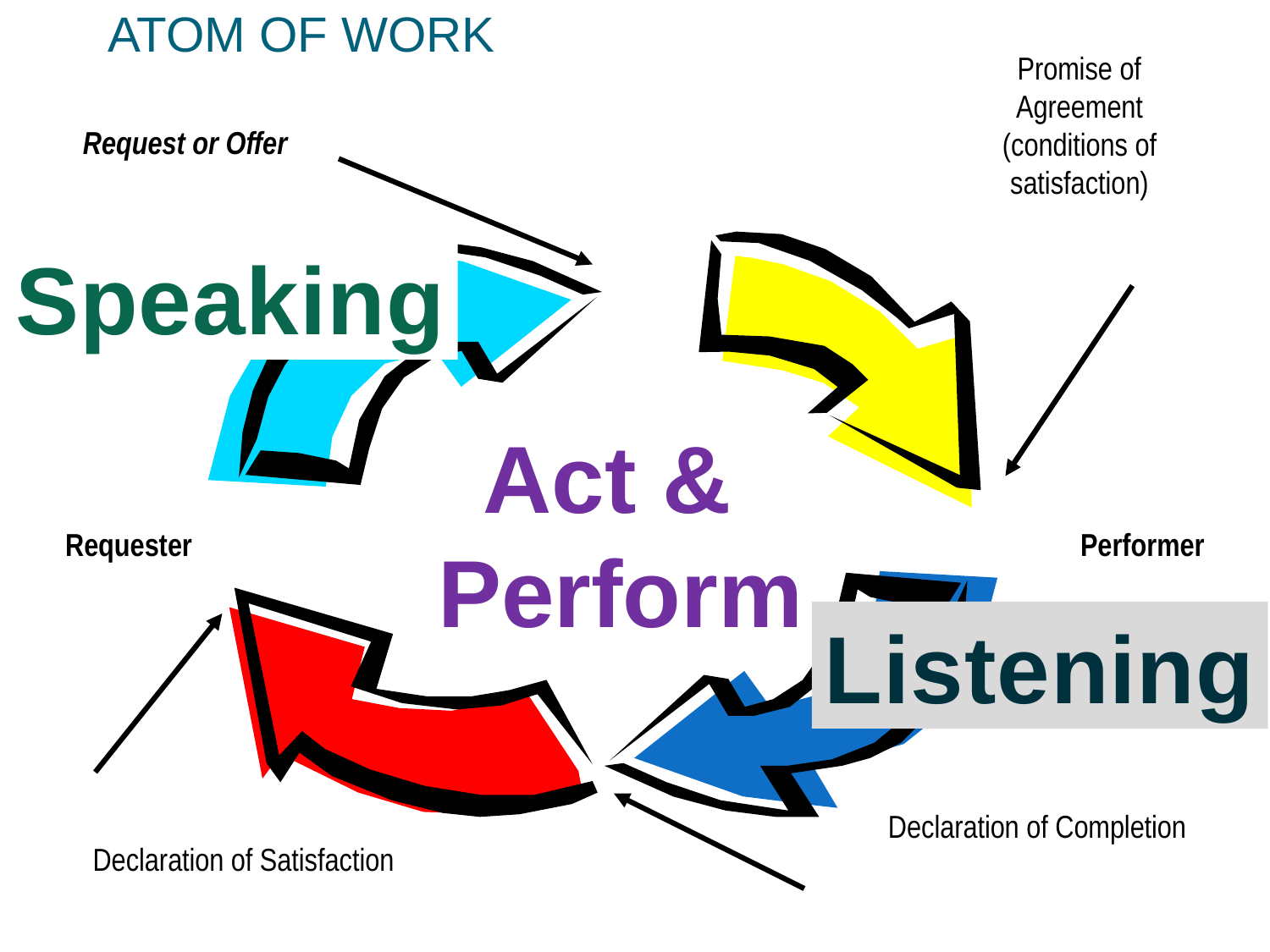

# Atom of Work
Promise of Agreement
(conditions of satisfaction)
Request or Offer

Speaking

Act &
Perform
Requester
Performer

Listening

Declaration of Completion

27
Declaration of Satisfaction